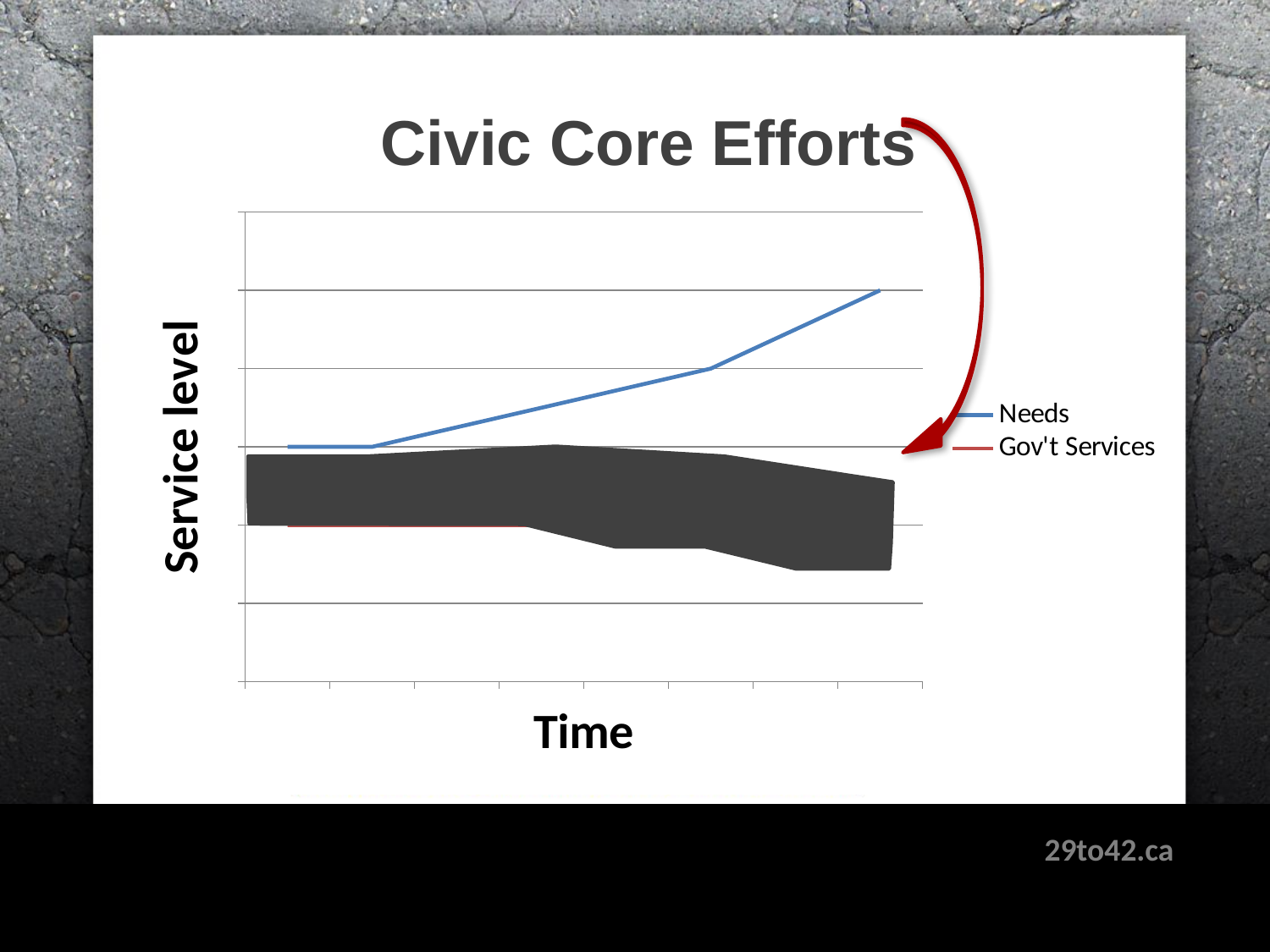

### Chart: Civic Core Efforts

| Category | Needs | Gov't Services |
|---|---|---|
| Stage 1 | 3.0 | 2.0 |
| Stage 2 | 3.0 | 2.0 |
| Stage 3 | 3.25 | 2.0 |
| Stage 4 | 3.5 | 2.0 |
| Stage 5 | 3.75 | 1.7500000000000013 |
| Stage 6 | 4.0 | 1.7500000000000013 |
| Stage 7 | 4.5 | 1.5 |
| Stage 8 | 5.0 | 1.5 |